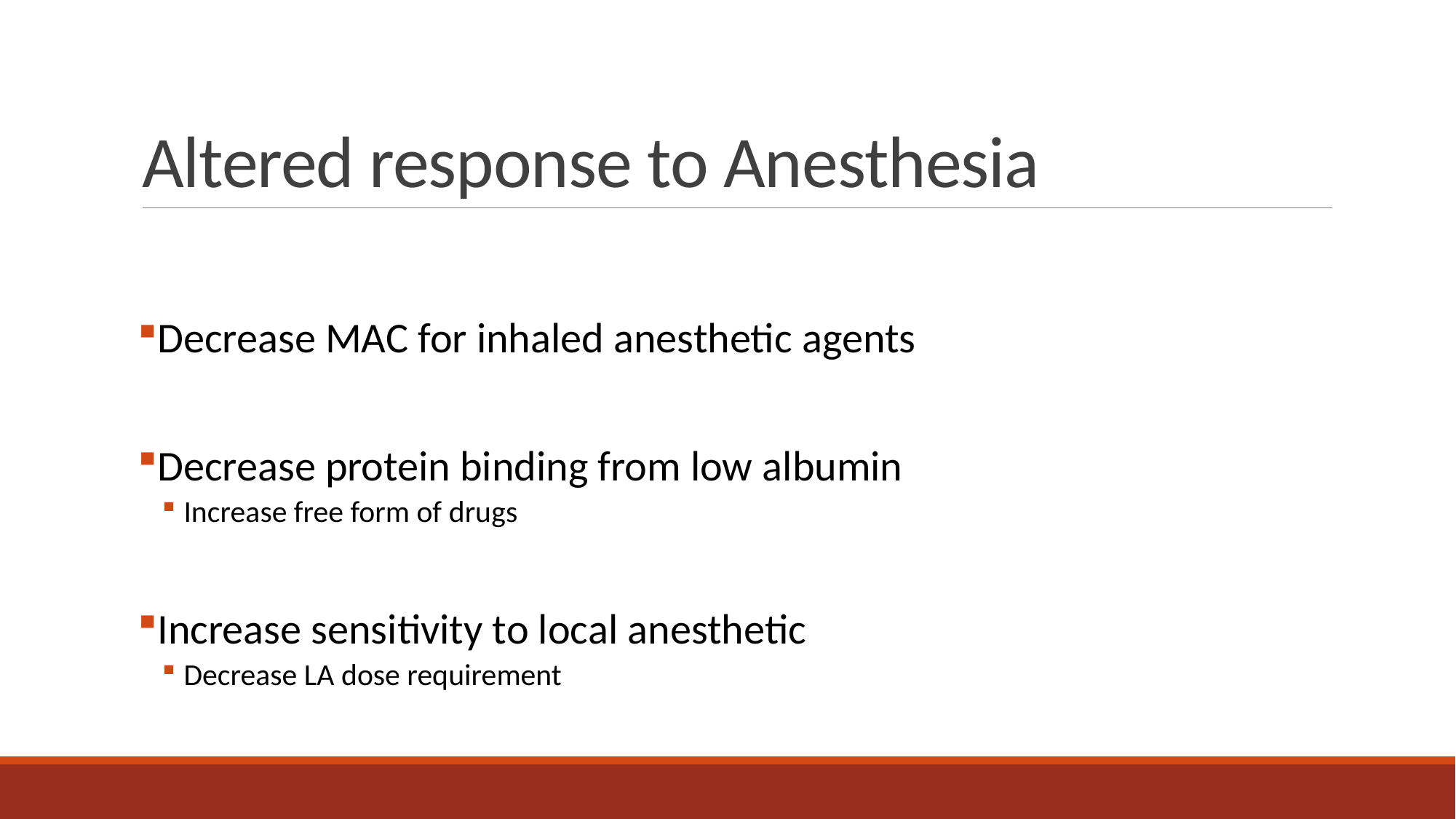

# Altered response to Anesthesia
Decrease MAC for inhaled anesthetic agents

Decrease protein binding from low albumin
Increase free form of drugs

Increase sensitivity to local anesthetic
Decrease LA dose requirement